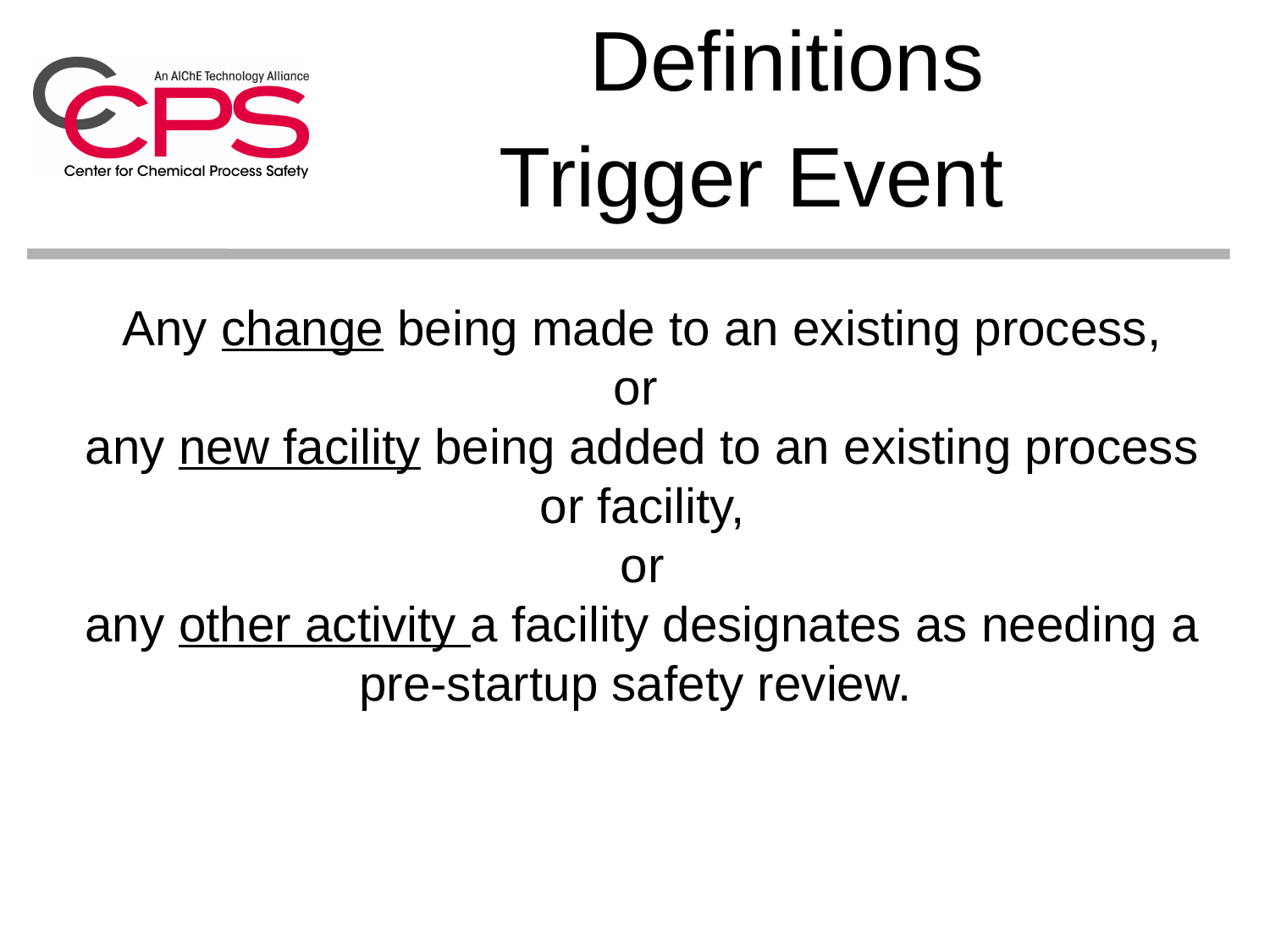

Definitions

Trigger Event
# Any change being made to an existing process, or any new facility being added to an existing process or facility, or any other activity a facility designates as needing a pre-startup safety review.